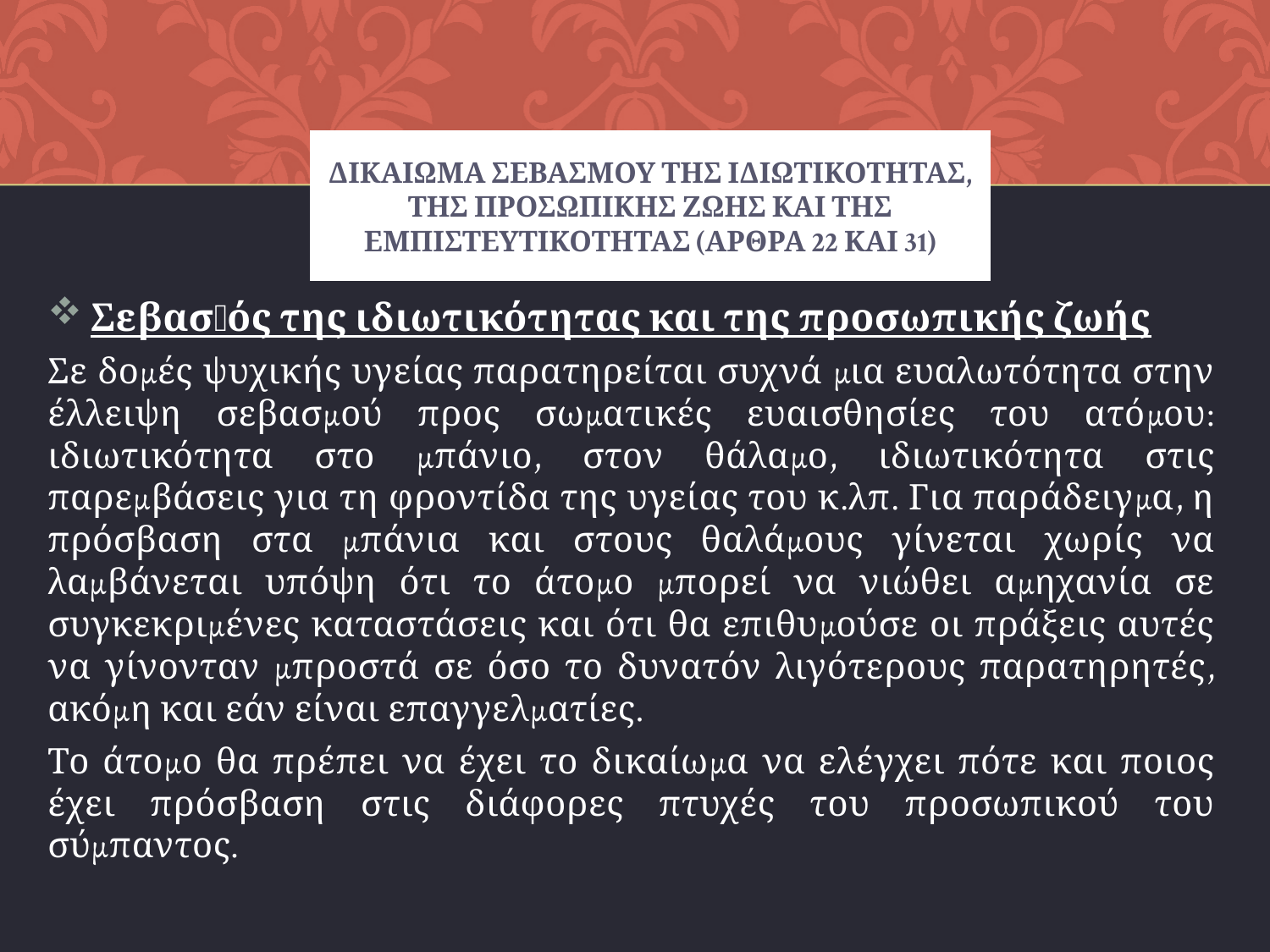

# ΔικΑΙωμα σεβασΜΟΥ τηΣ ιδιωτικΟτηταΣ, τηΣ προσωπικΗΣ ζωΗσ και τησ εμπιστευτικΟτηταΣ (ΑΡΘΡΑ 22 ΚΑΙ 31)
Σεβασμός της ιδιωτικότητας και της προσωπικής ζωής
Σε δομές ψυχικής υγείας παρατηρείται συχνά μια ευαλωτότητα στην έλλειψη σεβασμού προς σωματικές ευαισθησίες του ατόμου: ιδιωτικότητα στο μπάνιο, στον θάλαμο, ιδιωτικότητα στις παρεμβάσεις για τη φροντίδα της υγείας του κ.λπ. Για παράδειγμα, η πρόσβαση στα μπάνια και στους θαλάμους γίνεται χωρίς να λαμβάνεται υπόψη ότι το άτομο μπορεί να νιώθει αμηχανία σε συγκεκριμένες καταστάσεις και ότι θα επιθυμούσε οι πράξεις αυτές να γίνονταν μπροστά σε όσο το δυνατόν λιγότερους παρατηρητές, ακόμη και εάν είναι επαγγελματίες.
Το άτομο θα πρέπει να έχει το δικαίωμα να ελέγχει πότε και ποιος έχει πρόσβαση στις διάφορες πτυχές του προσωπικού του σύμπαντος.